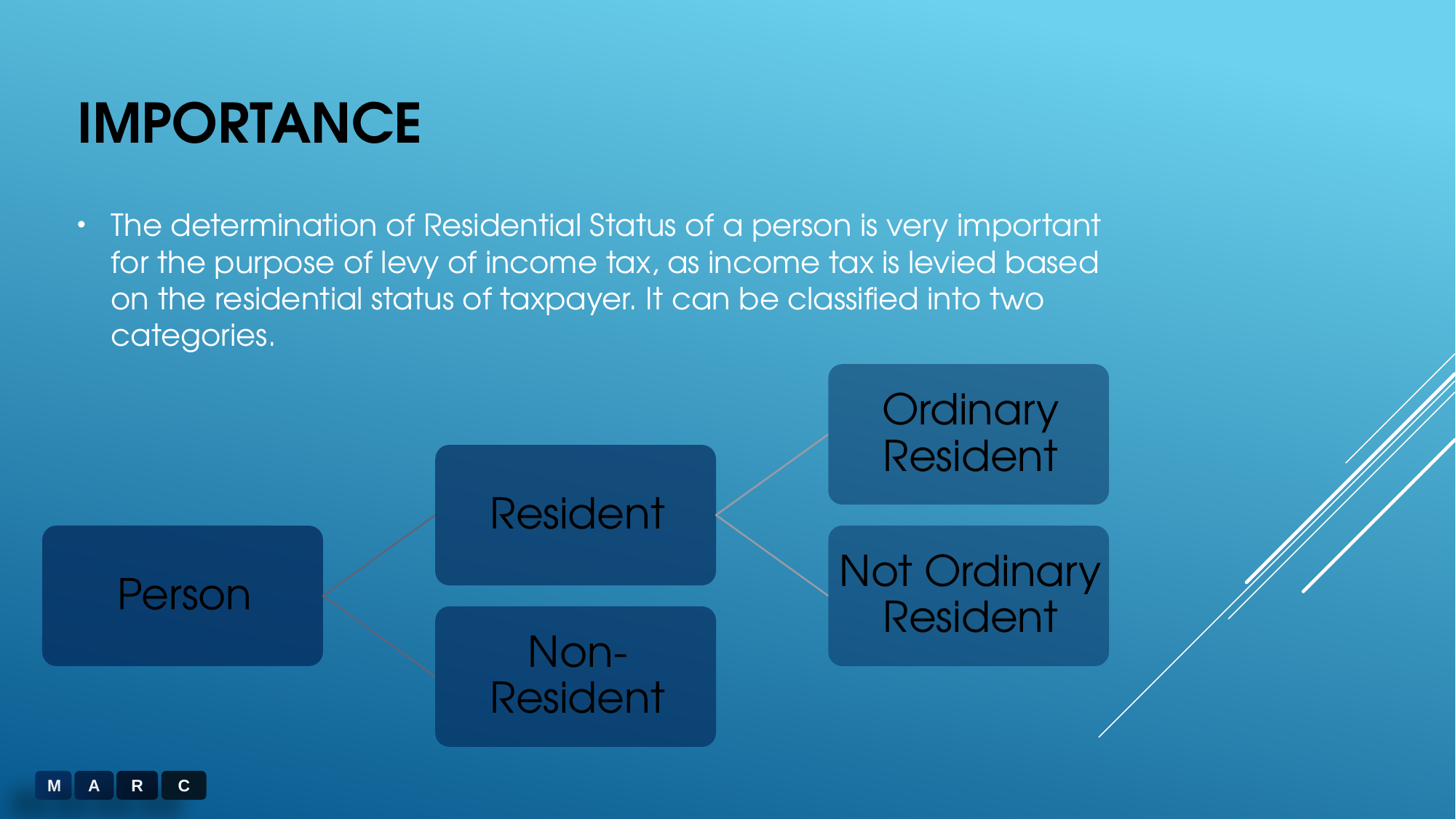

# IMPORTANCE
The determination of Residential Status of a person is very important for the purpose of levy of income tax, as income tax is levied based on the residential status of taxpayer. It can be classified into two categories.

Person

Resident

Ordinary Resident

Not Ordinary Resident

Non-Resident